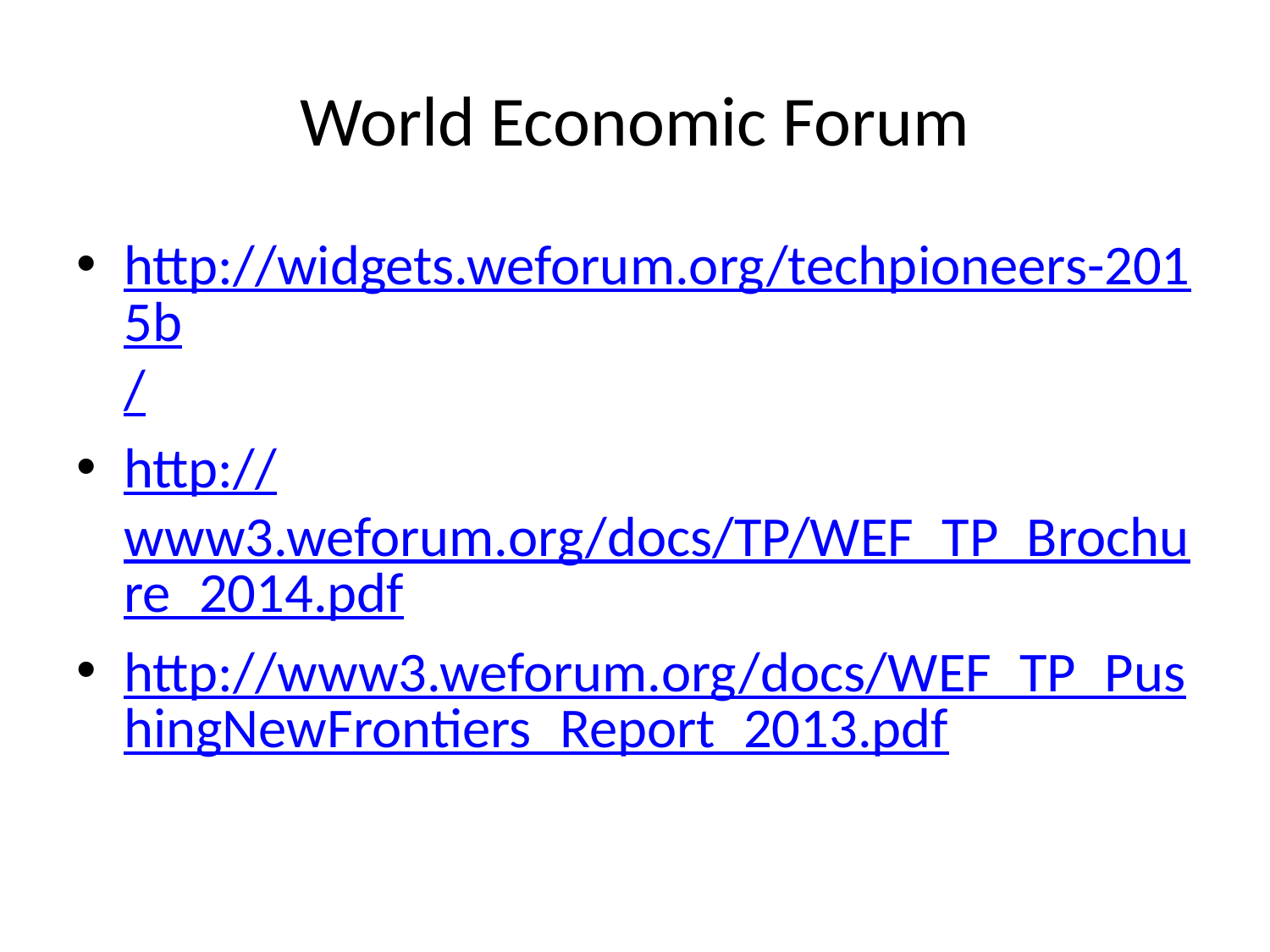

# World Economic Forum
http://widgets.weforum.org/techpioneers-2015b/
http://www3.weforum.org/docs/TP/WEF_TP_Brochure_2014.pdf
http://www3.weforum.org/docs/WEF_TP_PushingNewFrontiers_Report_2013.pdf